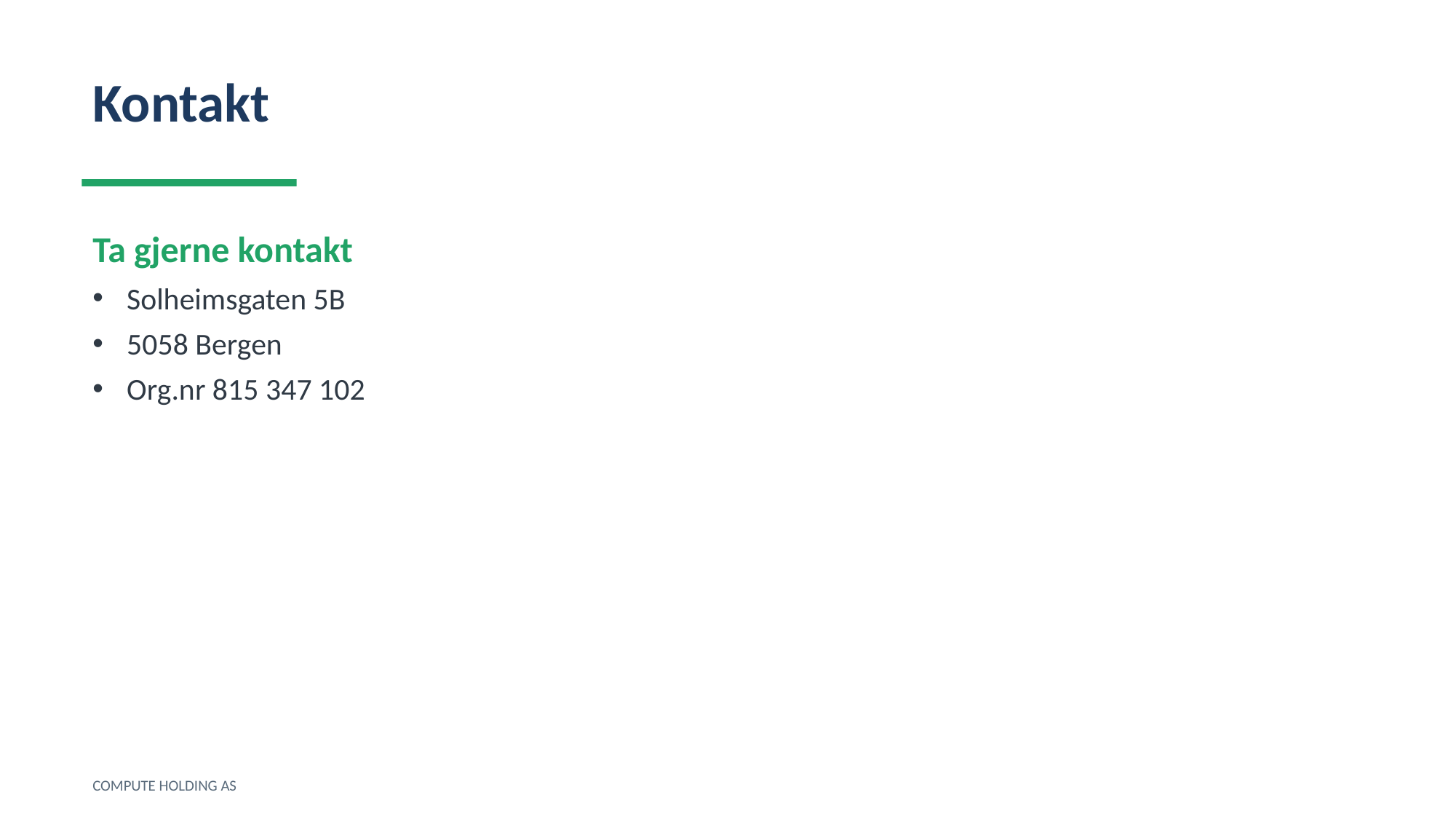

Kontakt

Ta gjerne kontakt
Solheimsgaten 5B
5058 Bergen
Org.nr 815 347 102
COMPUTE HOLDING AS